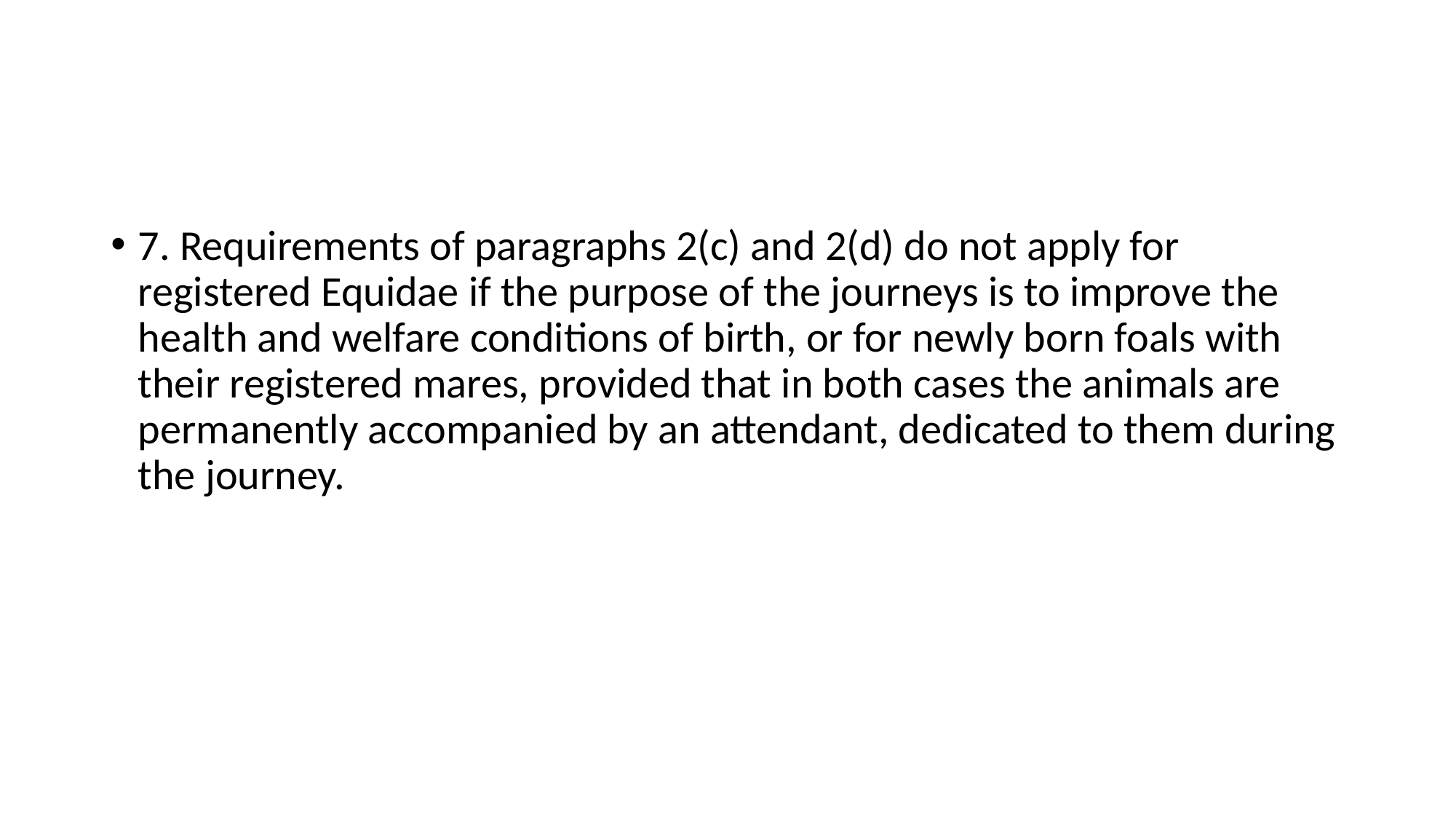

#
7. Requirements of paragraphs 2(c) and 2(d) do not apply for registered Equidae if the purpose of the journeys is to improve the health and welfare conditions of birth, or for newly born foals with their registered mares, provided that in both cases the animals are permanently accompanied by an attendant, dedicated to them during the journey.